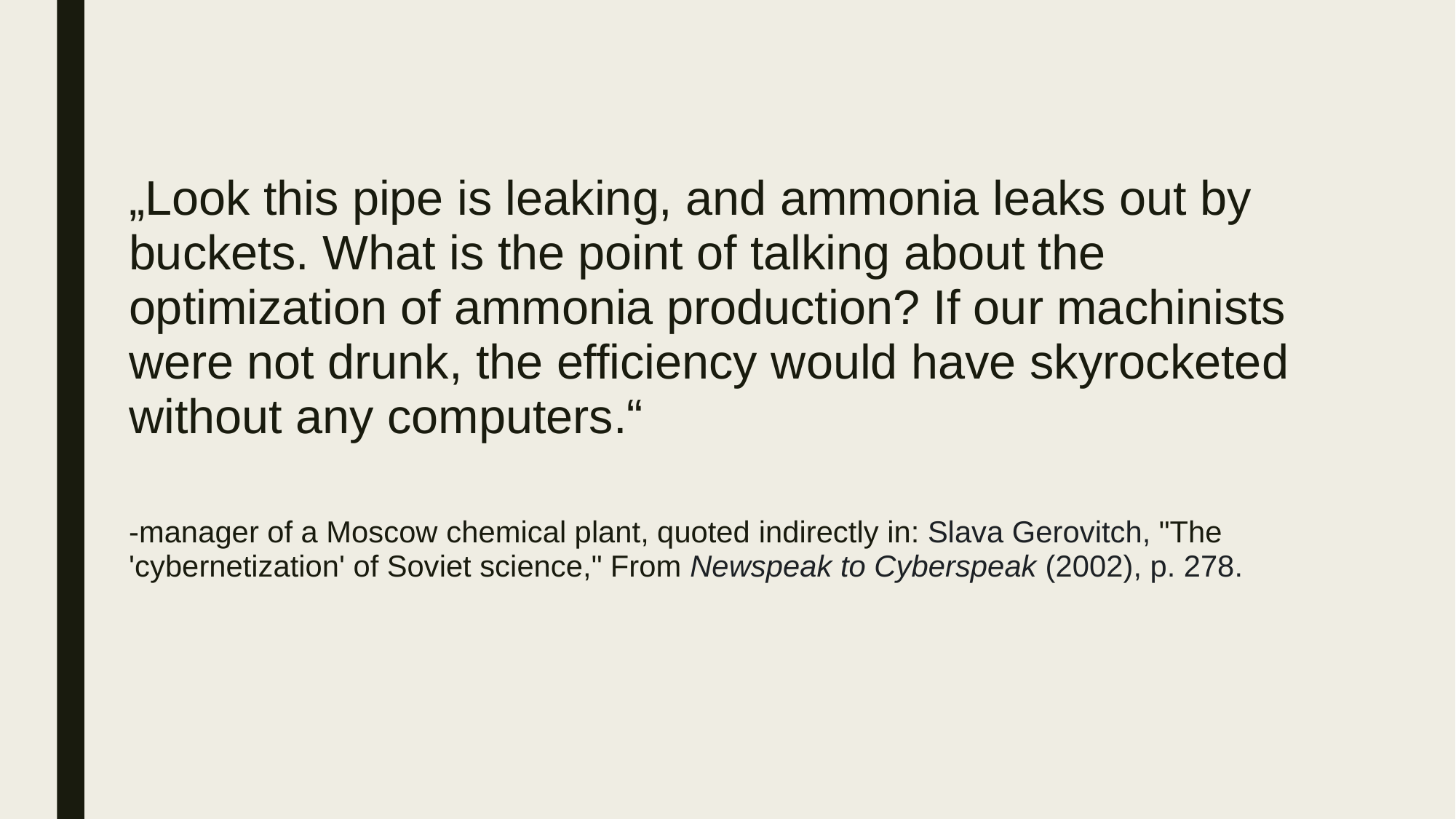

„Look this pipe is leaking, and ammonia leaks out by buckets. What is the point of talking about the optimization of ammonia production? If our machinists were not drunk, the efficiency would have skyrocketed without any computers.“

-manager of a Moscow chemical plant, quoted indirectly in: Slava Gerovitch, "The 'cybernetization' of Soviet science," From Newspeak to Cyberspeak (2002), p. 278.